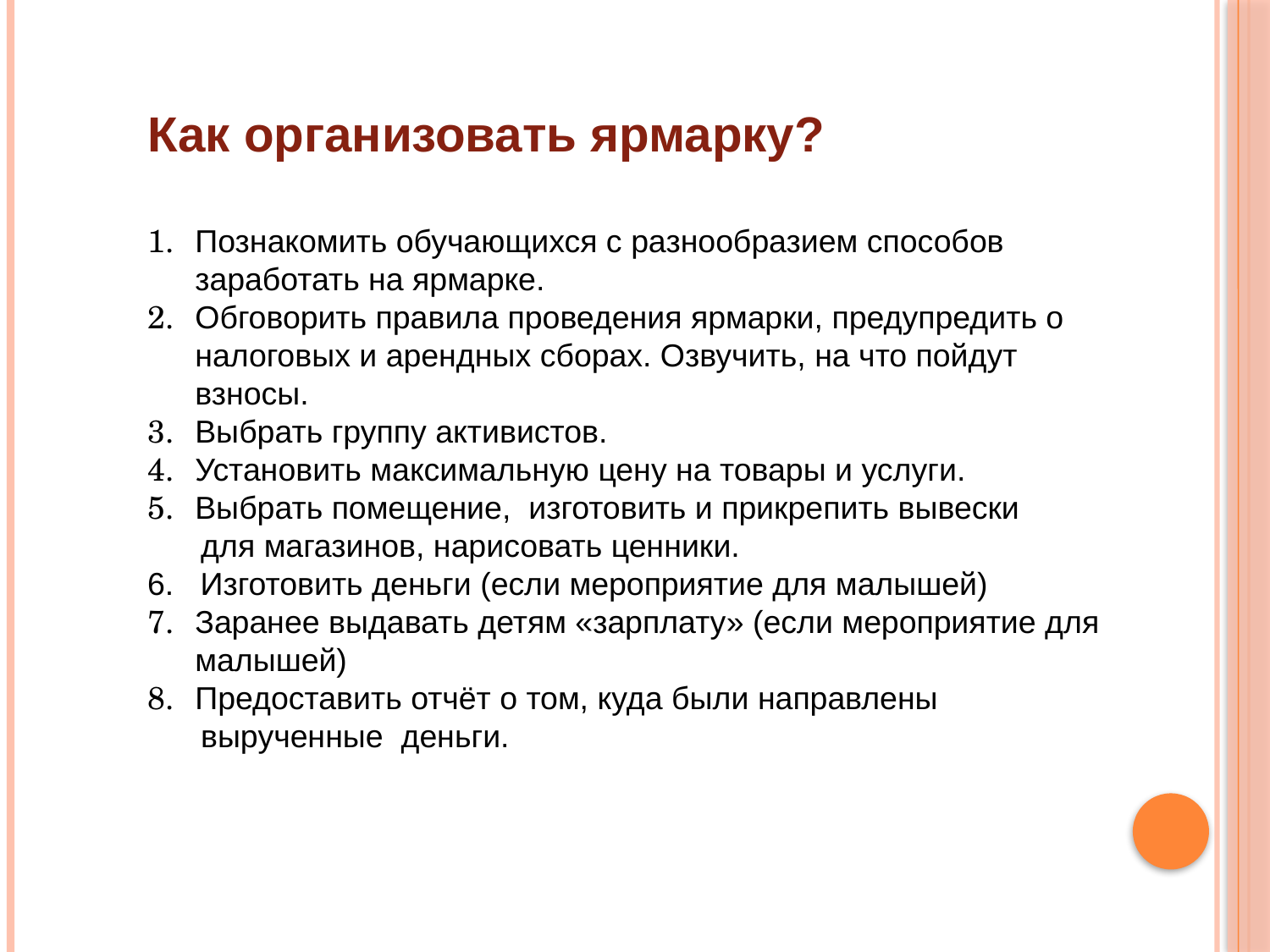

Как организовать ярмарку?

Познакомить обучающихся с разнообразием способов заработать на ярмарке.
Обговорить правила проведения ярмарки, предупредить о налоговых и арендных сборах. Озвучить, на что пойдут взносы.
Выбрать группу активистов.
Установить максимальную цену на товары и услуги.
Выбрать помещение,  изготовить и прикрепить вывески
      для магазинов, нарисовать ценники.
6.   Изготовить деньги (если мероприятие для малышей)
Заранее выдавать детям «зарплату» (если мероприятие для малышей)
Предоставить отчёт о том, куда были направлены
      вырученные  деньги.